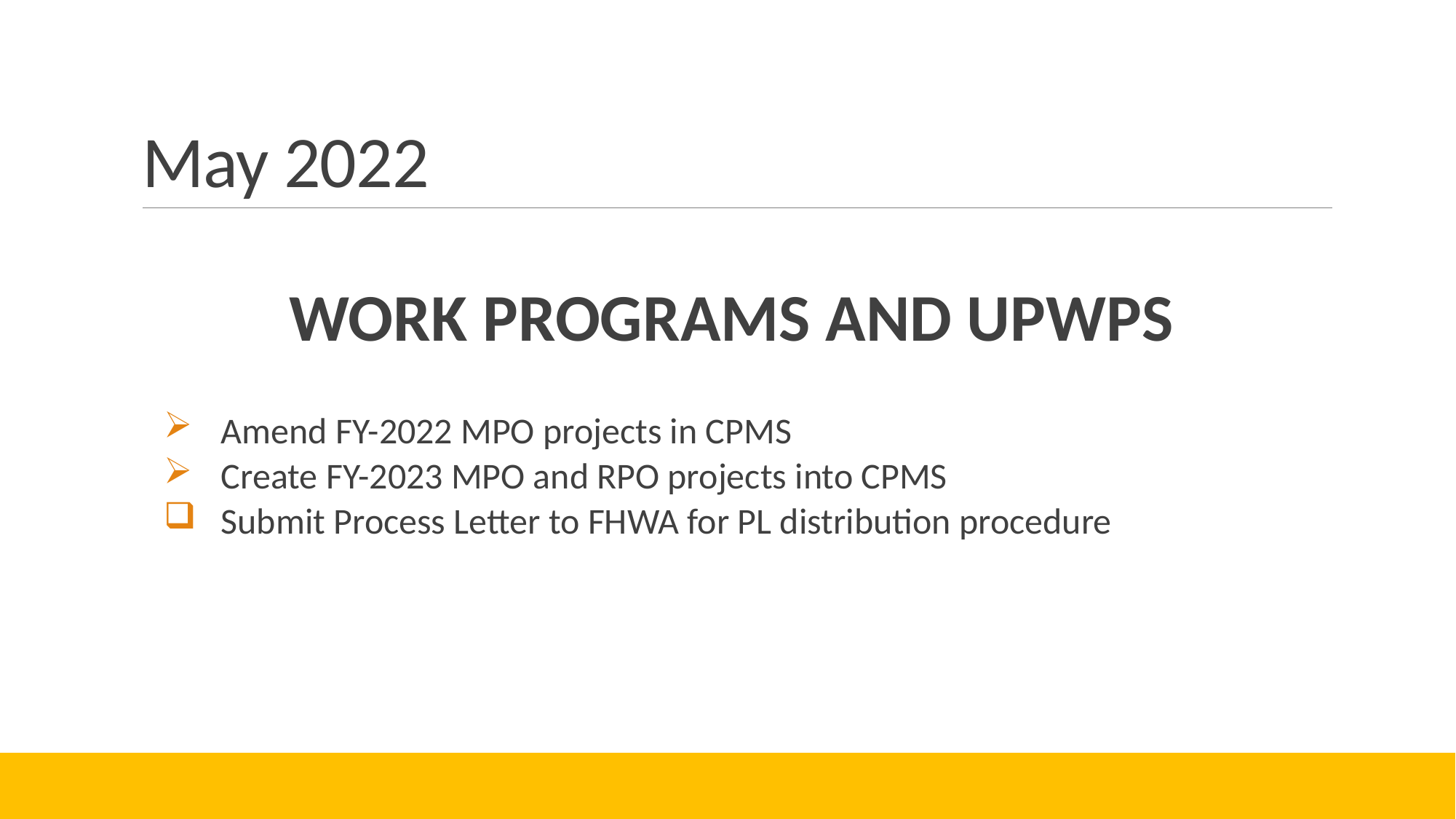

# May 2022

WORK PROGRAMS AND UPWPS

  Amend FY-2022 MPO projects in CPMS
  Create FY-2023 MPO and RPO projects into CPMS
  Submit Process Letter to FHWA for PL distribution procedure